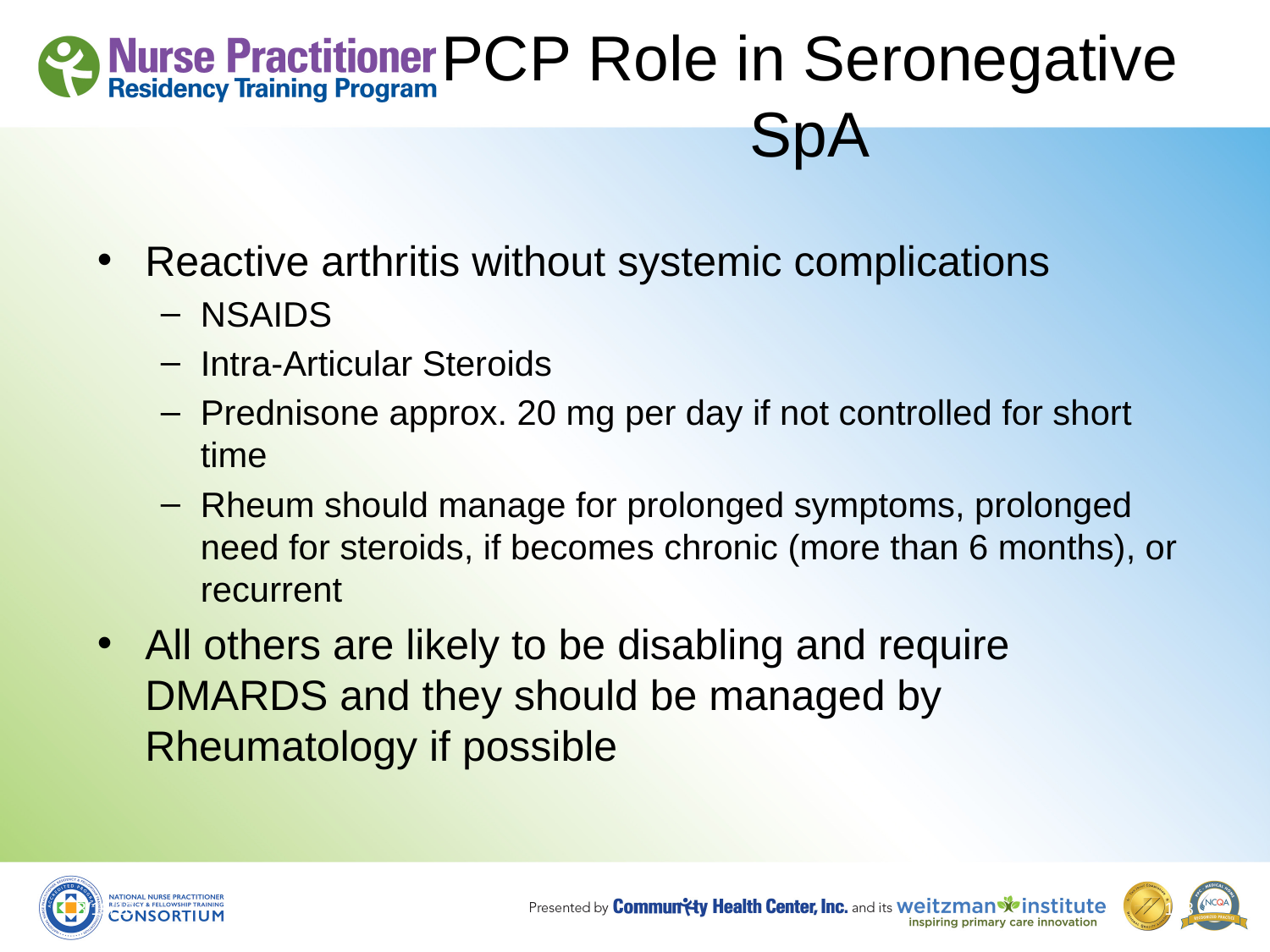

# PCP Role in Seronegative SpA
Reactive arthritis without systemic complications
NSAIDS
Intra-Articular Steroids
Prednisone approx. 20 mg per day if not controlled for short time
Rheum should manage for prolonged symptoms, prolonged need for steroids, if becomes chronic (more than 6 months), or recurrent
All others are likely to be disabling and require DMARDS and they should be managed by Rheumatology if possible

8/19/10
133